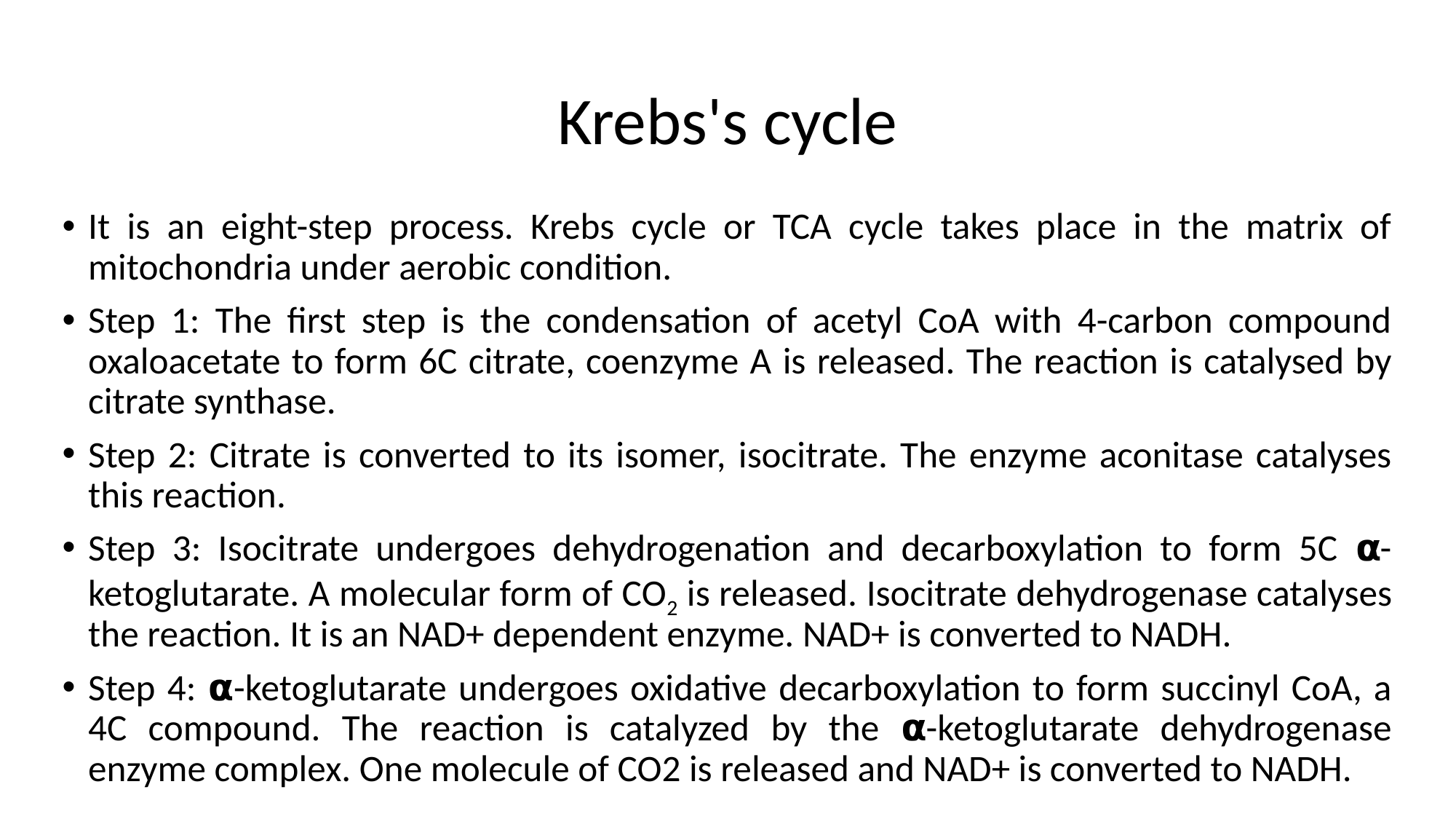

# Krebs's cycle
It is an eight-step process. Krebs cycle or TCA cycle takes place in the matrix of mitochondria under aerobic condition.
Step 1: The first step is the condensation of acetyl CoA with 4-carbon compound oxaloacetate to form 6C citrate, coenzyme A is released. The reaction is catalysed by citrate synthase.
Step 2: Citrate is converted to its isomer, isocitrate. The enzyme aconitase catalyses this reaction.
Step 3: Isocitrate undergoes dehydrogenation and decarboxylation to form 5C 𝝰- ketoglutarate. A molecular form of CO2 is released. Isocitrate dehydrogenase catalyses the reaction. It is an NAD+ dependent enzyme. NAD+ is converted to NADH.
Step 4: 𝝰-ketoglutarate undergoes oxidative decarboxylation to form succinyl CoA, a 4C compound. The reaction is catalyzed by the 𝝰-ketoglutarate dehydrogenase enzyme complex. One molecule of CO2 is released and NAD+ is converted to NADH.